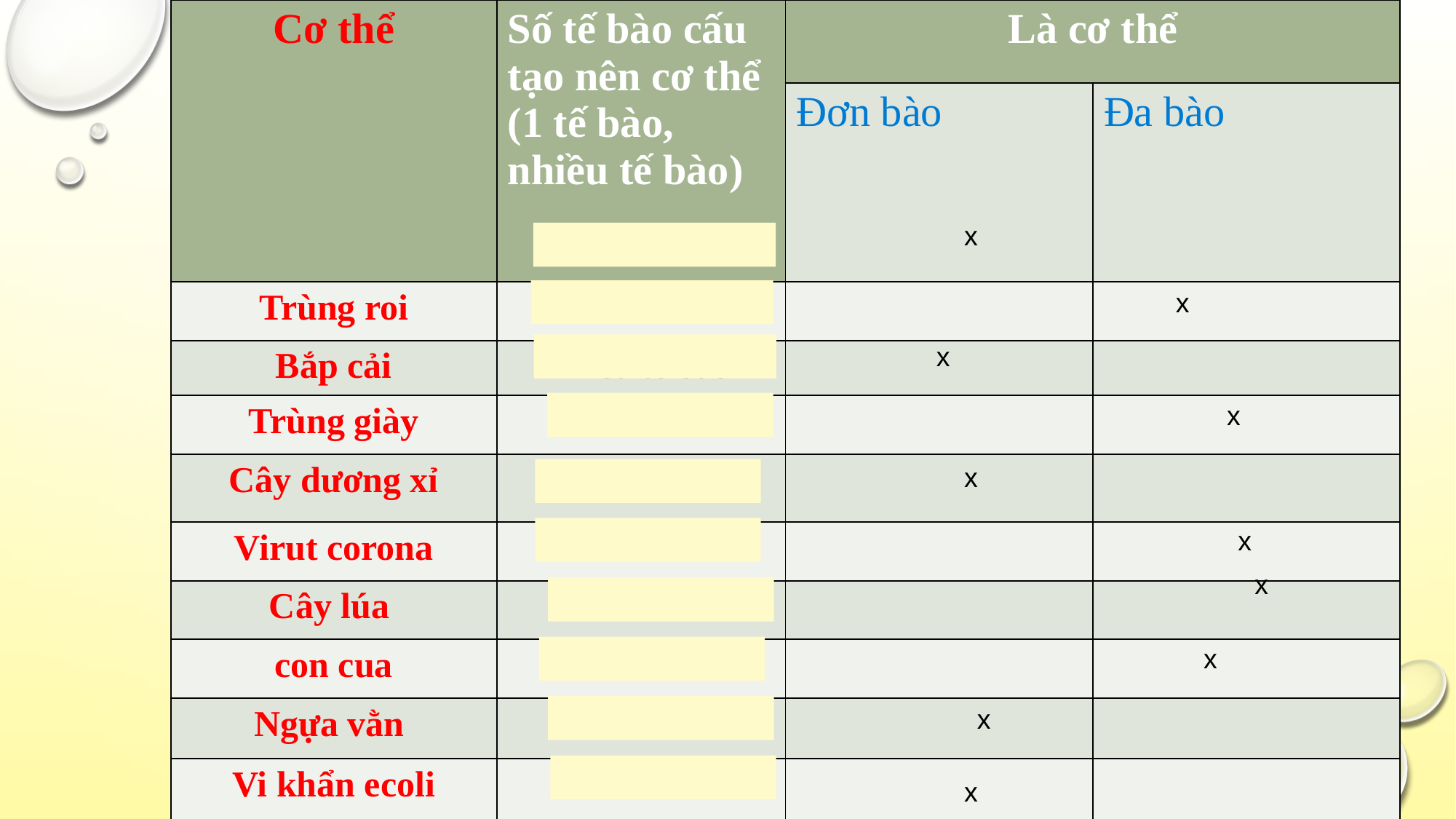

| Cơ thể | Số tế bào cấu tạo nên cơ thể (1 tế bào, nhiều tế bào) | Là cơ thể |  |
| --- | --- | --- | --- |
|  |  | Đơn bào | Đa bào |
| Trùng roi | 1 tế bào |  |  |
| Bắp cải | nhiều tế bào |  |  |
| Trùng giày | 1 tế bào |  |  |
| Cây dương xỉ | nhiều tế bào |  |  |
| Virut corona | 1 tế bào |  |  |
| Cây lúa | nhiều tế bào |  |  |
| con cua | nhiều tế bào |  |  |
| Ngựa vằn | nhiều tế bào |  |  |
| Vi khẩn ecoli | 1 tế bào |  |  |
| Tảo lam | 1 tế bào |  |  |
x

x
x

x
x

x
x

x

x
12/10/2021
20

x